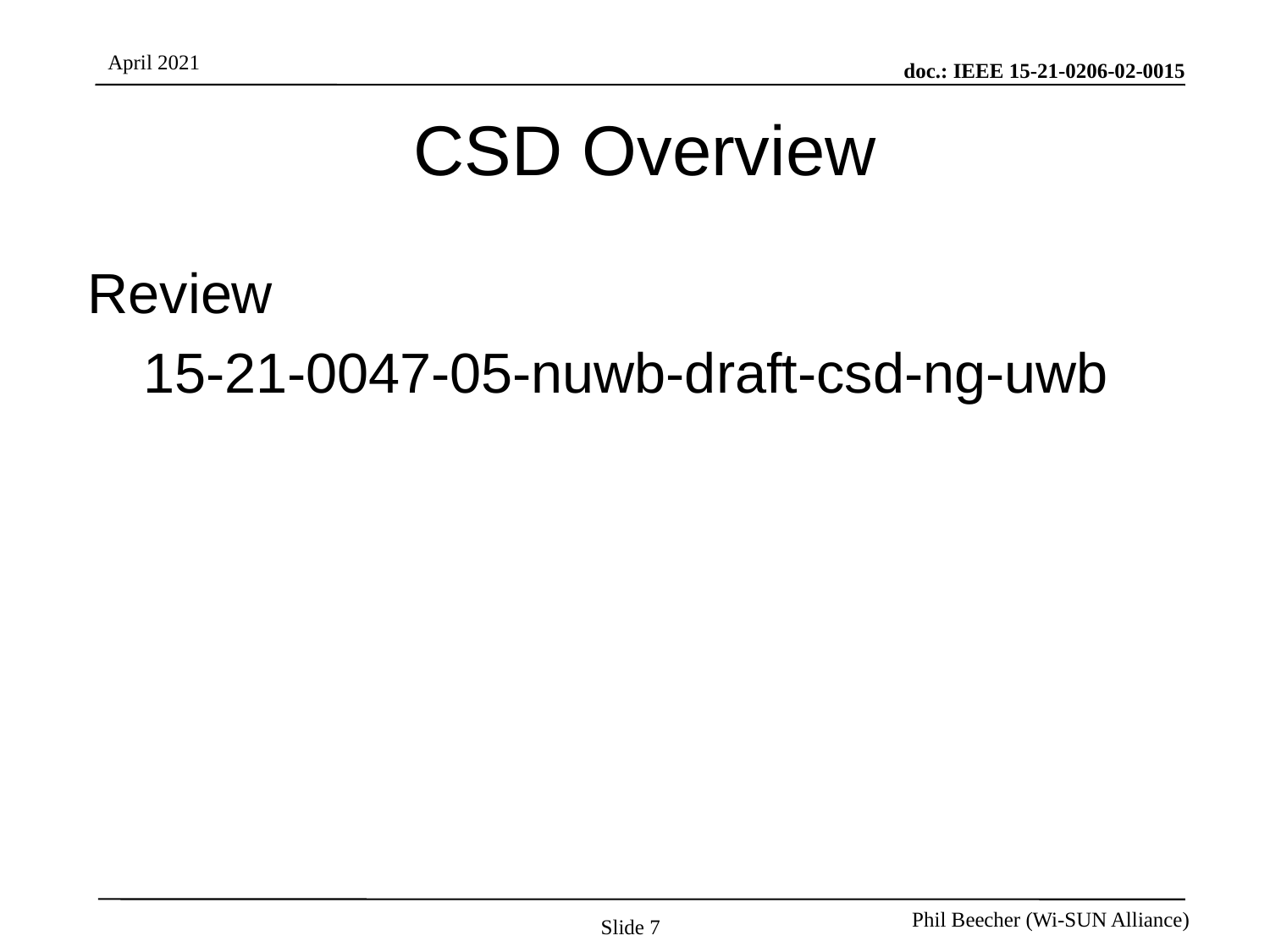

# CSD Overview
Review
15-21-0047-05-nuwb-draft-csd-ng-uwb

Slide 7